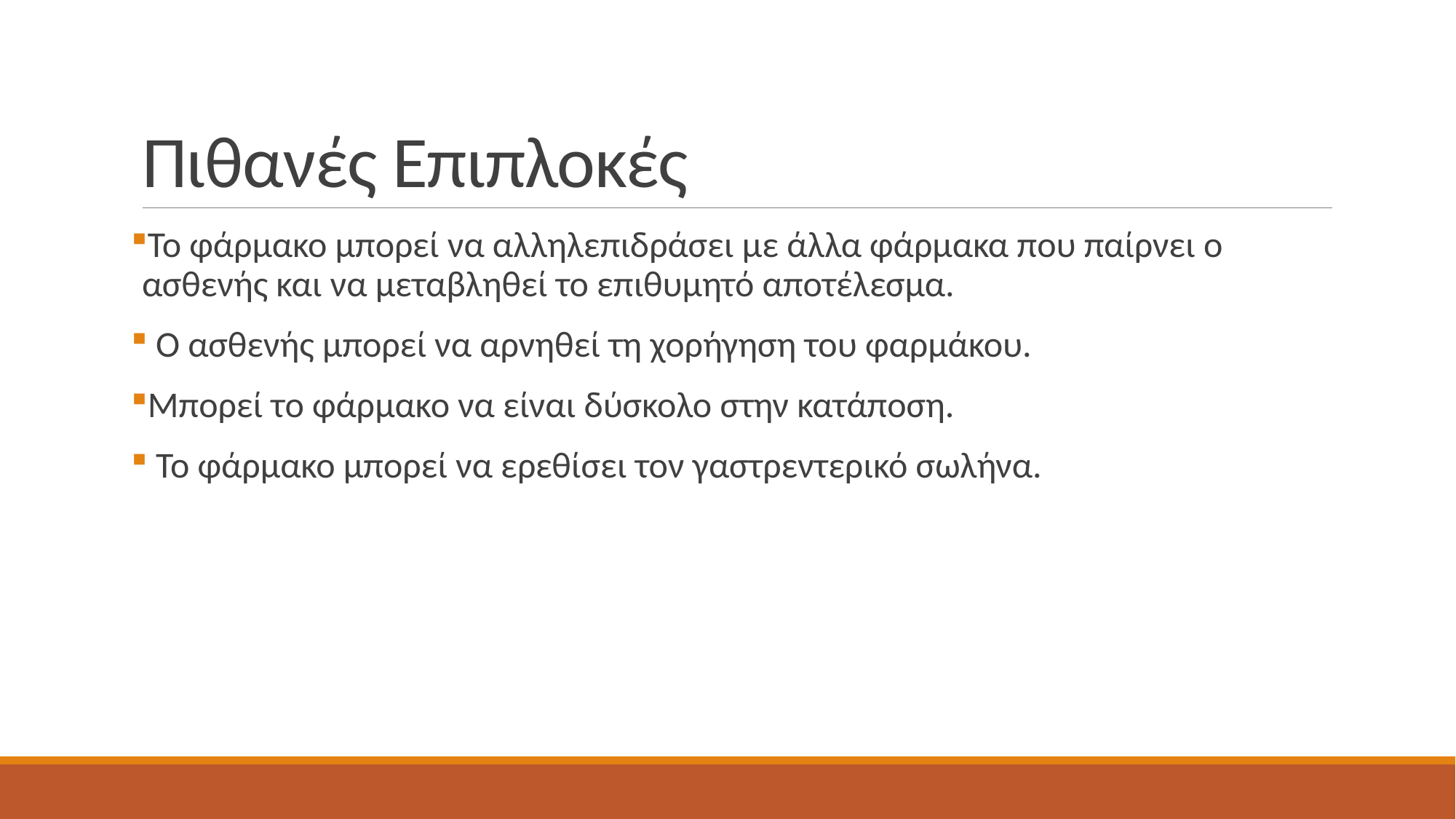

# Πιθανές Επιπλοκές
Το φάρμακο μπορεί να αλληλεπιδράσει με άλλα φάρμακα που παίρνει ο ασθενής και να μεταβληθεί το επιθυμητό αποτέλεσμα.
 Ο ασθενής μπορεί να αρνηθεί τη χορήγηση του φαρμάκου.
Μπορεί το φάρμακο να είναι δύσκολο στην κατάποση.
 Το φάρμακο μπορεί να ερεθίσει τον γαστρεντερικό σωλήνα.